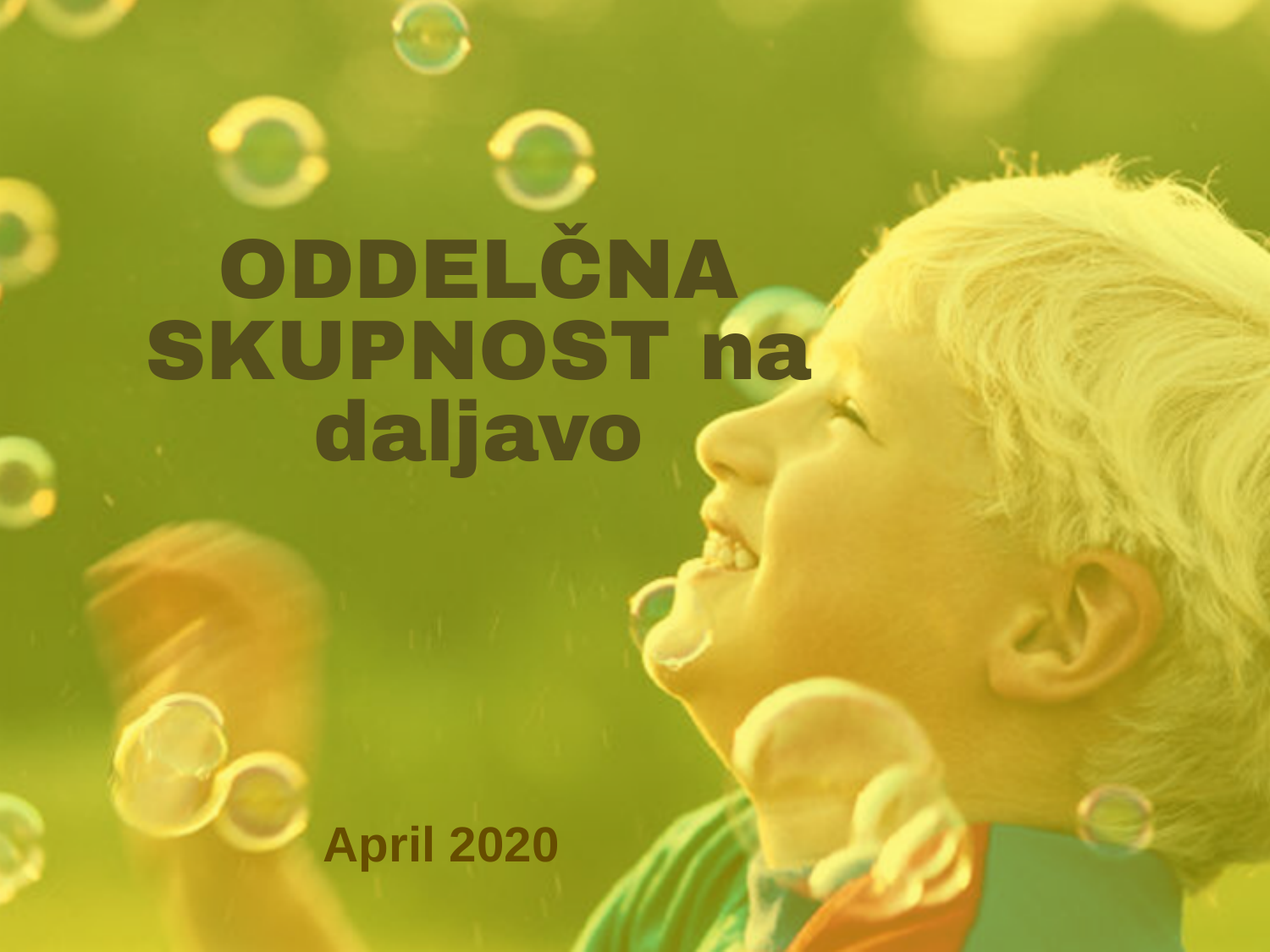

# ODDELČNA SKUPNOST na daljavo
April 2020